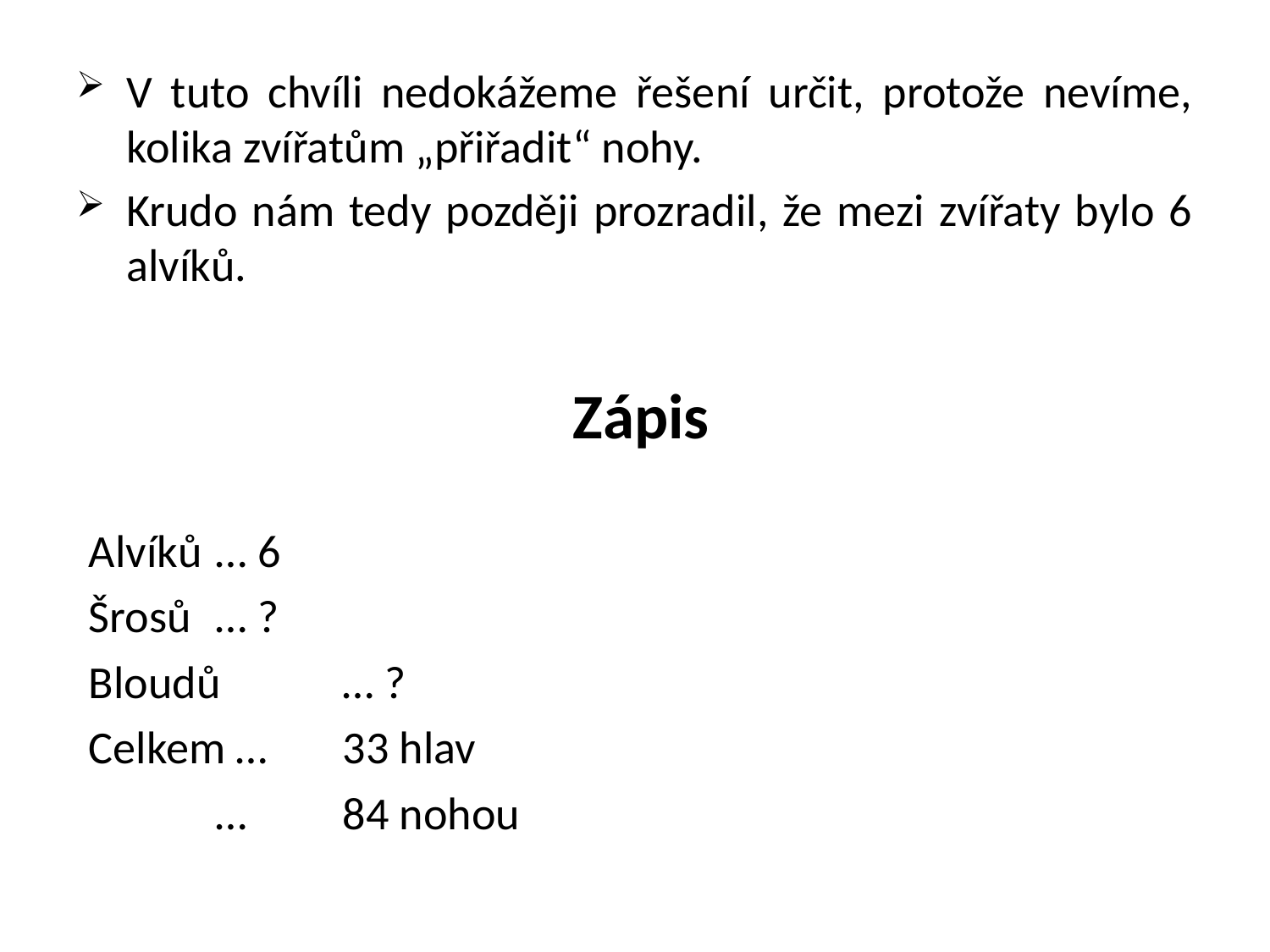

V tuto chvíli nedokážeme řešení určit, protože nevíme, kolika zvířatům „přiřadit“ nohy.
Krudo nám tedy později prozradil, že mezi zvířaty bylo 6 alvíků.

Zápis

Alvíků 	… 6
Šrosů  	… ?
Bloudů 	… ?
Celkem …	33 hlav
	…	84 nohou